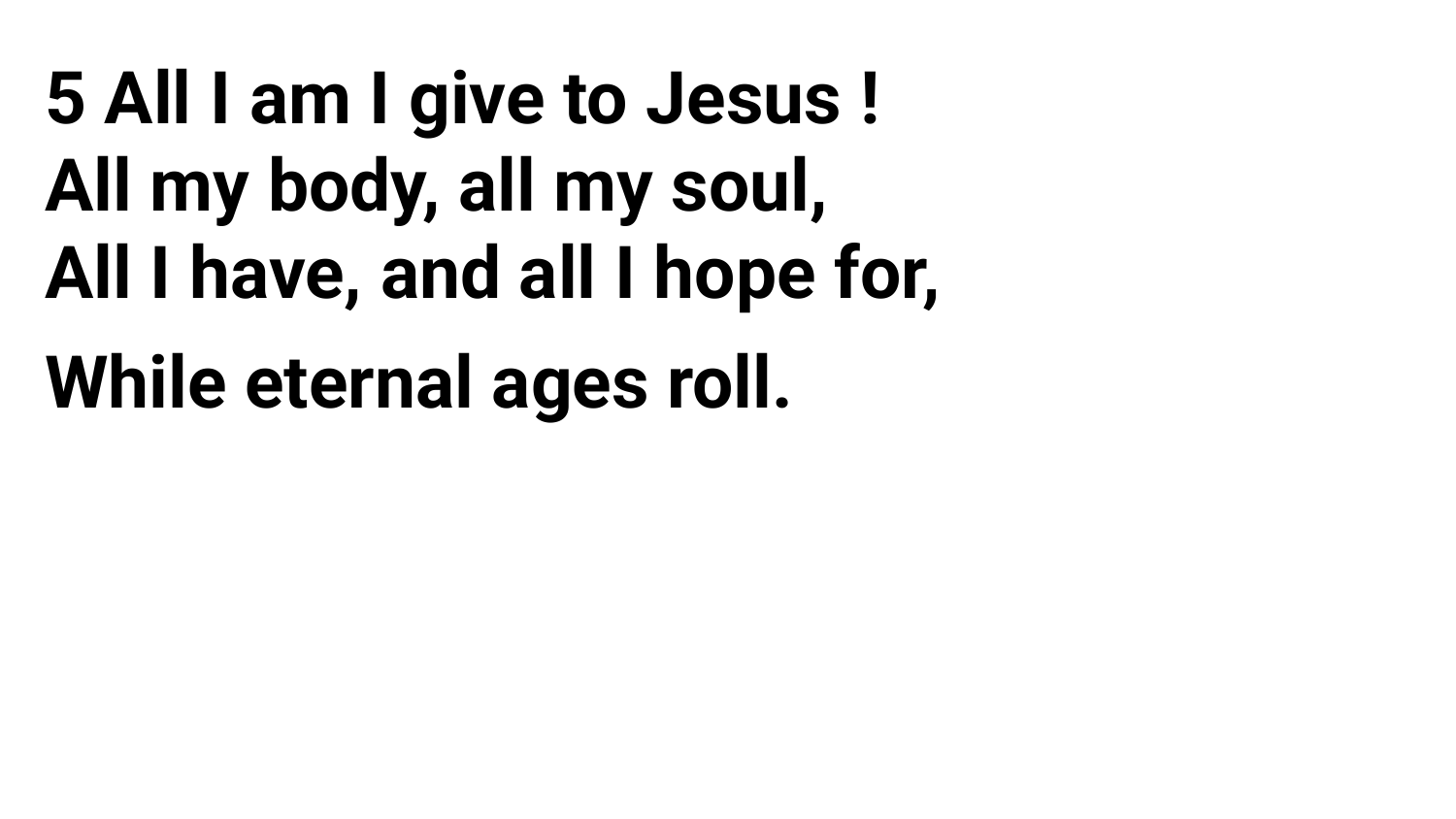

5 All I am I give to Jesus !
All my body, all my soul,
All I have, and all I hope for,
While eternal ages roll.